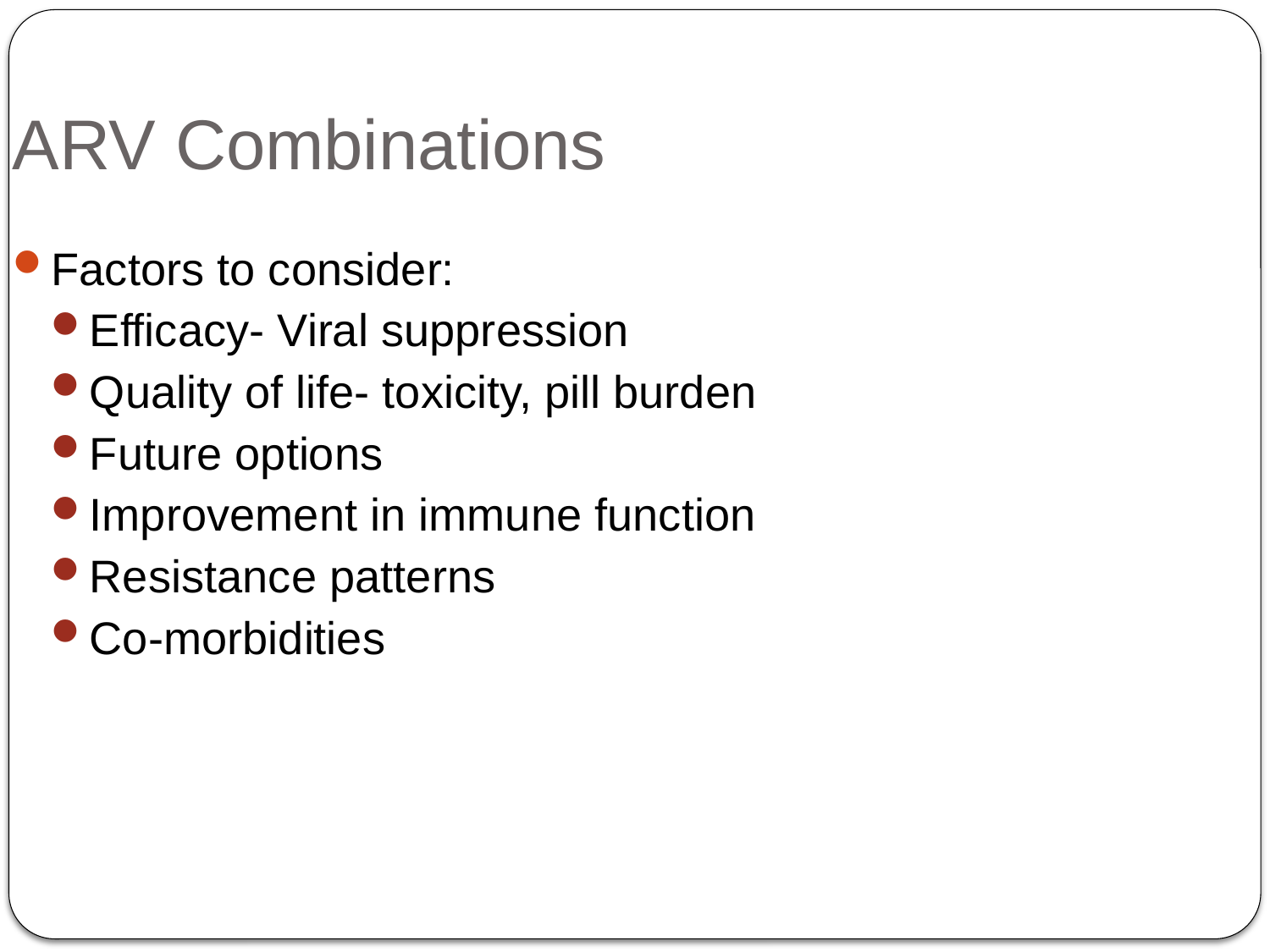

ARV Combinations
Factors to consider:
Efficacy- Viral suppression
Quality of life- toxicity, pill burden
Future options
Improvement in immune function
Resistance patterns
Co-morbidities